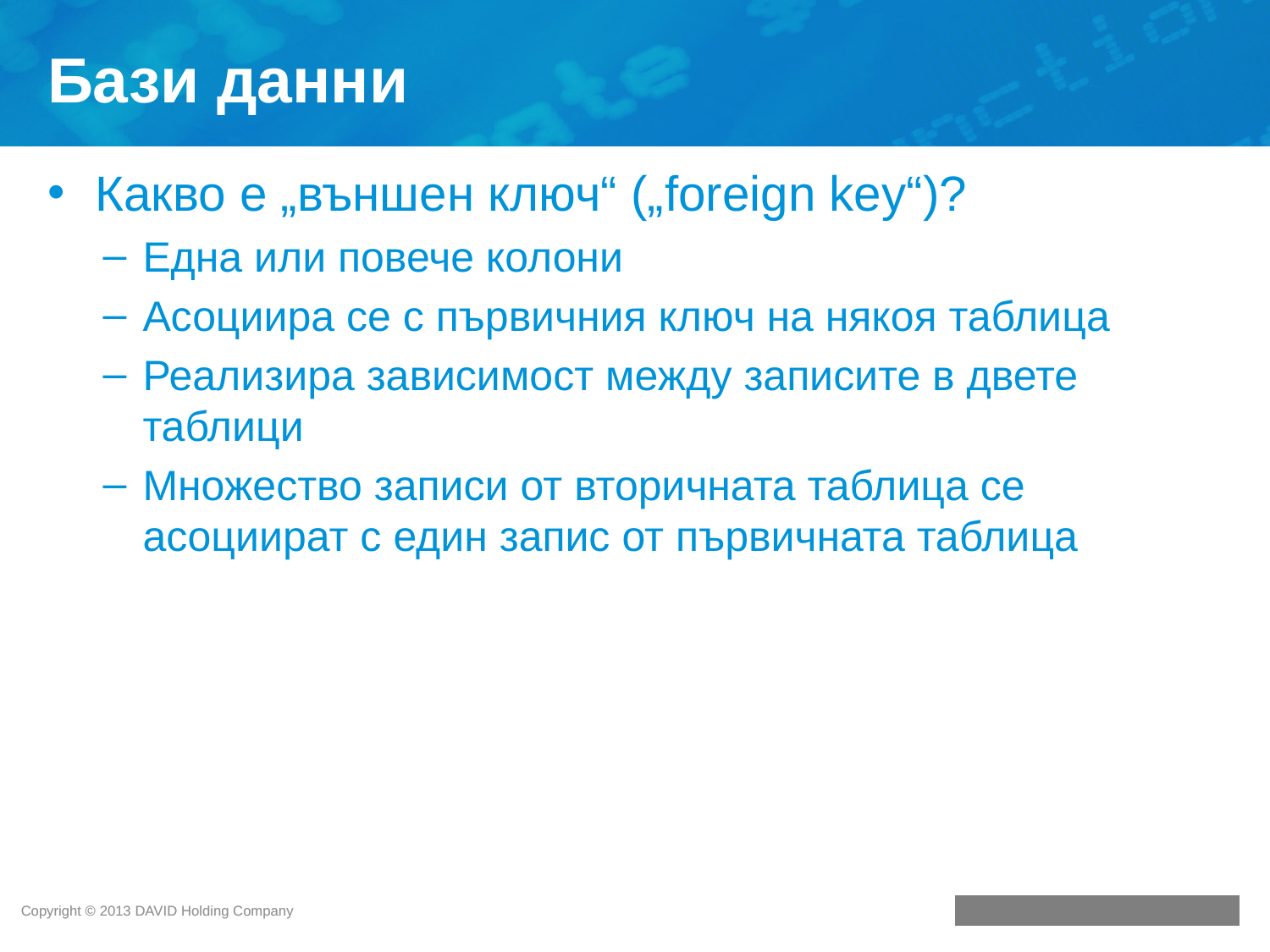

# Бази данни
Какво е „външен ключ“ („foreign key“)?
Една или повече колони
Асоциира се с първичния ключ на някоя таблица
Реализира зависимост между записите в двете таблици
Множество записи от вторичната таблица се асоциират с един запис от първичната таблица